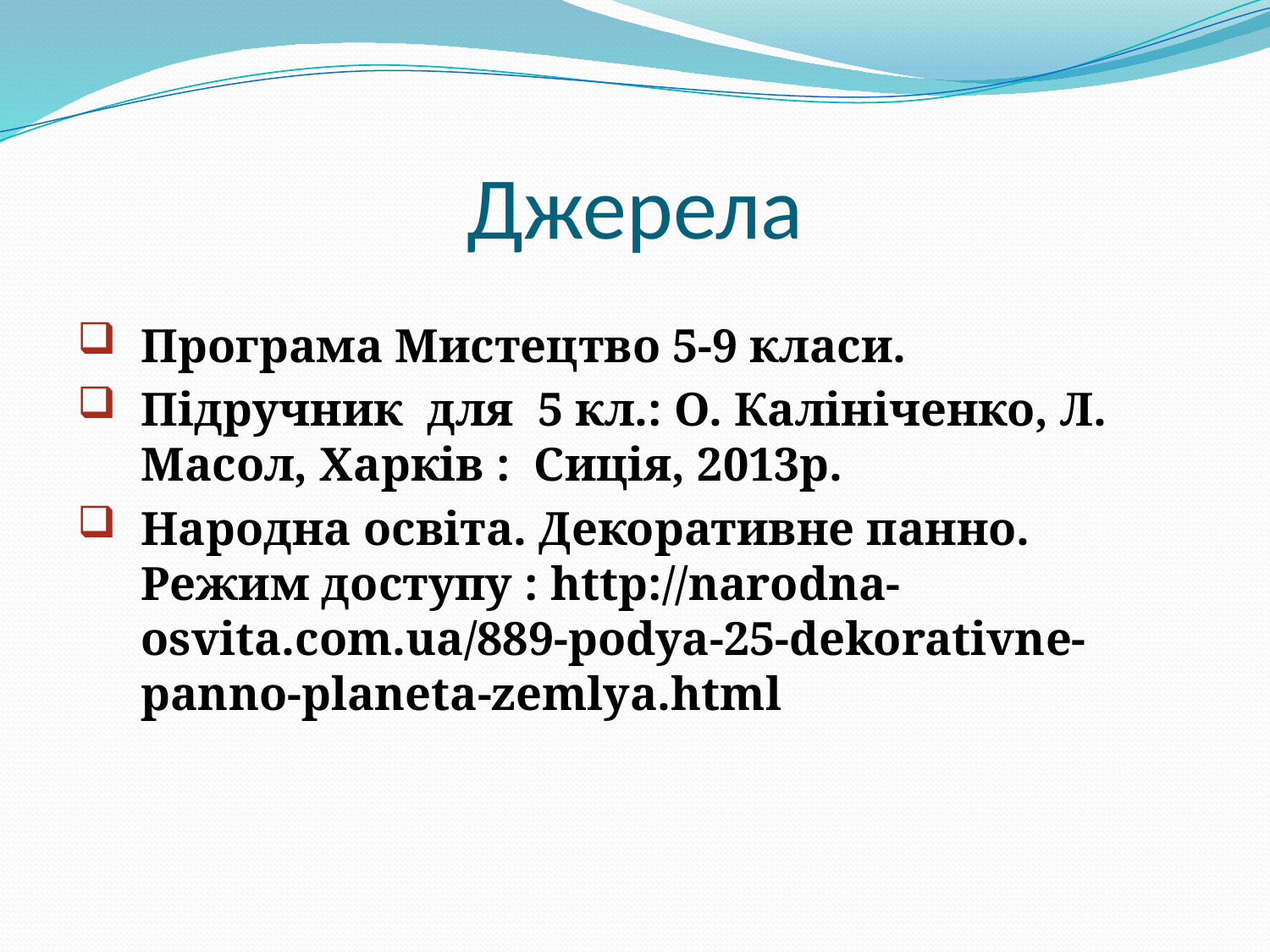

# Джерела

Програма Мистецтво 5-9 класи.
Підручник  для  5 кл.: О. Калініченко, Л. Масол, Харків :  Сиція, 2013р.
Народна освіта. Декоративне панно. Режим доступу : http://narodna-osvita.com.ua/889-podya-25-dekorativne-panno-planeta-zemlya.html